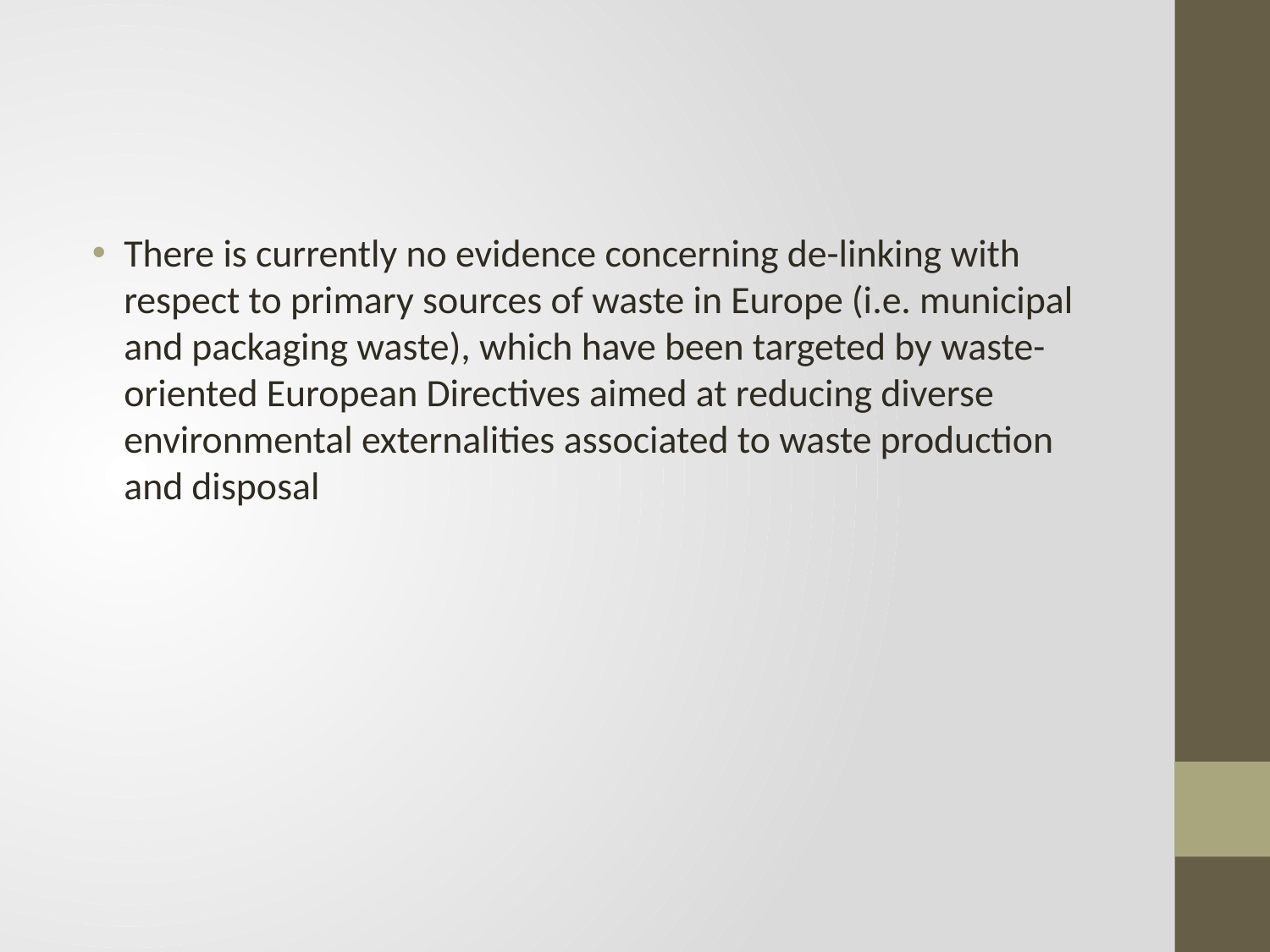

#
There is currently no evidence concerning de-linking with respect to primary sources of waste in Europe (i.e. municipal and packaging waste), which have been targeted by waste-oriented European Directives aimed at reducing diverse environmental externalities associated to waste production and disposal